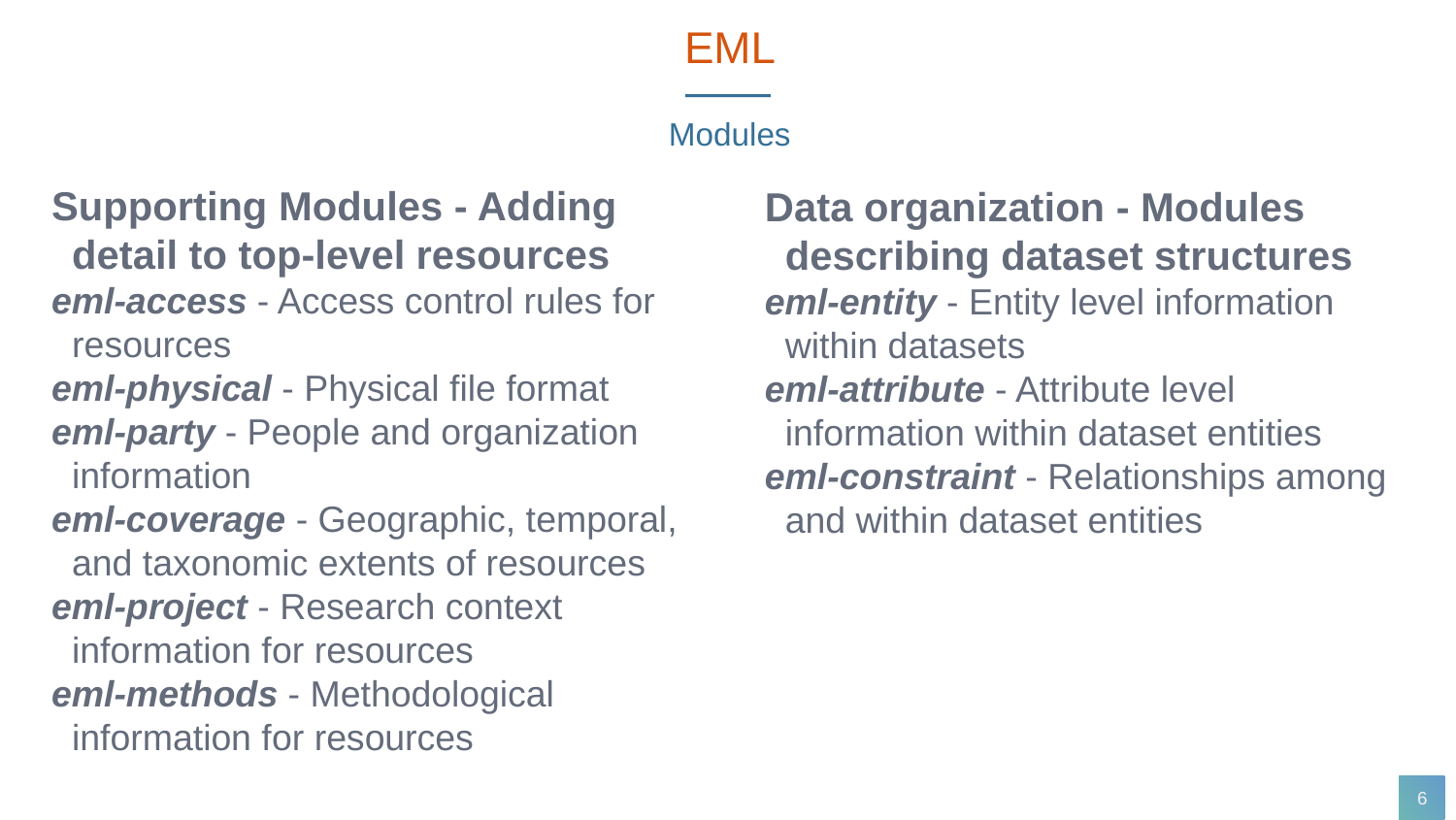

EML
Modules
Supporting Modules - Adding detail to top-level resources
eml-access - Access control rules for resources
eml-physical - Physical file format
eml-party - People and organization information
eml-coverage - Geographic, temporal, and taxonomic extents of resources
eml-project - Research context information for resources
eml-methods - Methodological information for resources

Data organization - Modules describing dataset structures
eml-entity - Entity level information within datasets
eml-attribute - Attribute level information within dataset entities
eml-constraint - Relationships among and within dataset entities

6